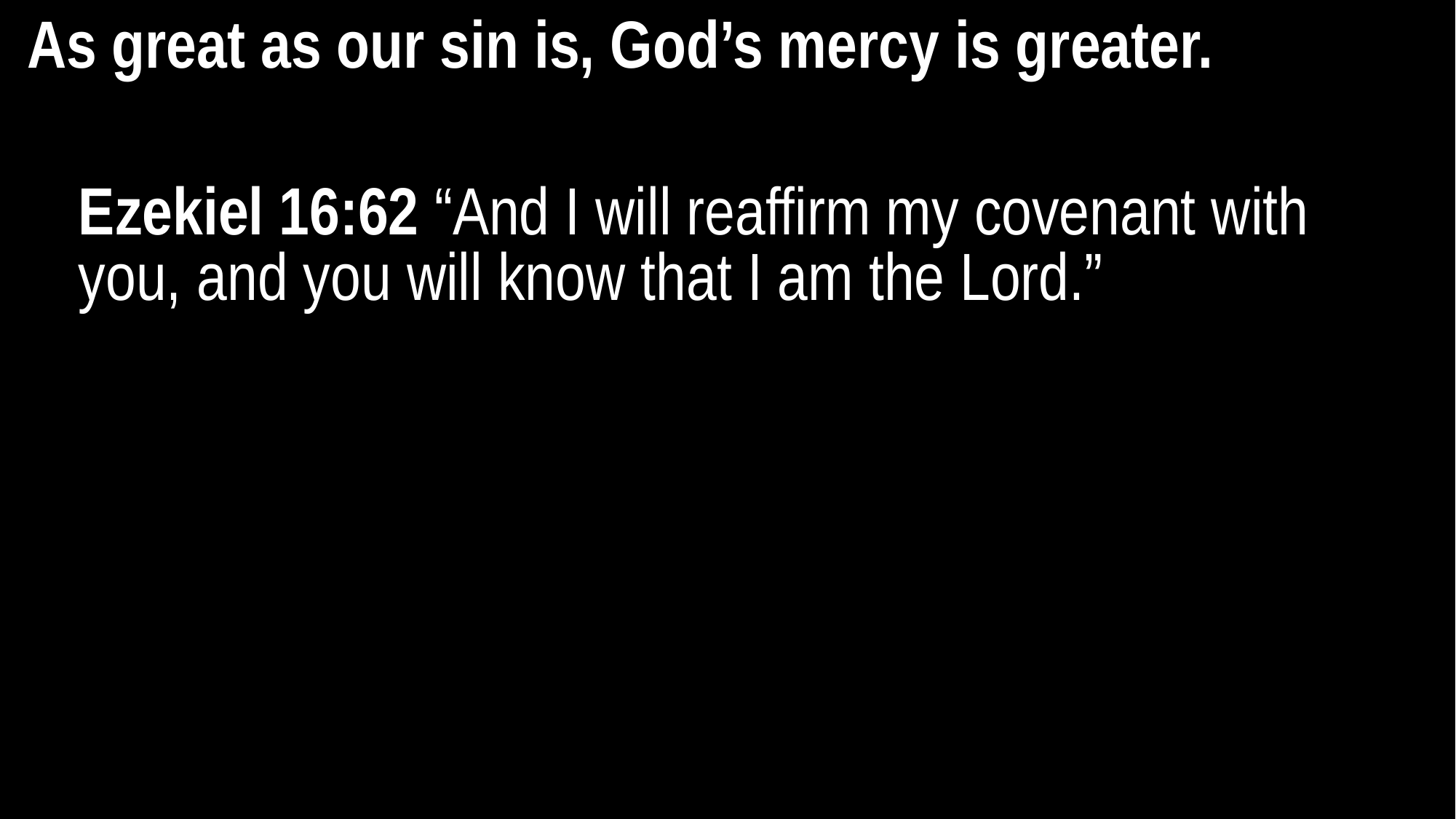

As great as our sin is, God’s mercy is greater.

Ezekiel 16:62 “And I will reaffirm my covenant with you, and you will know that I am the Lord.”